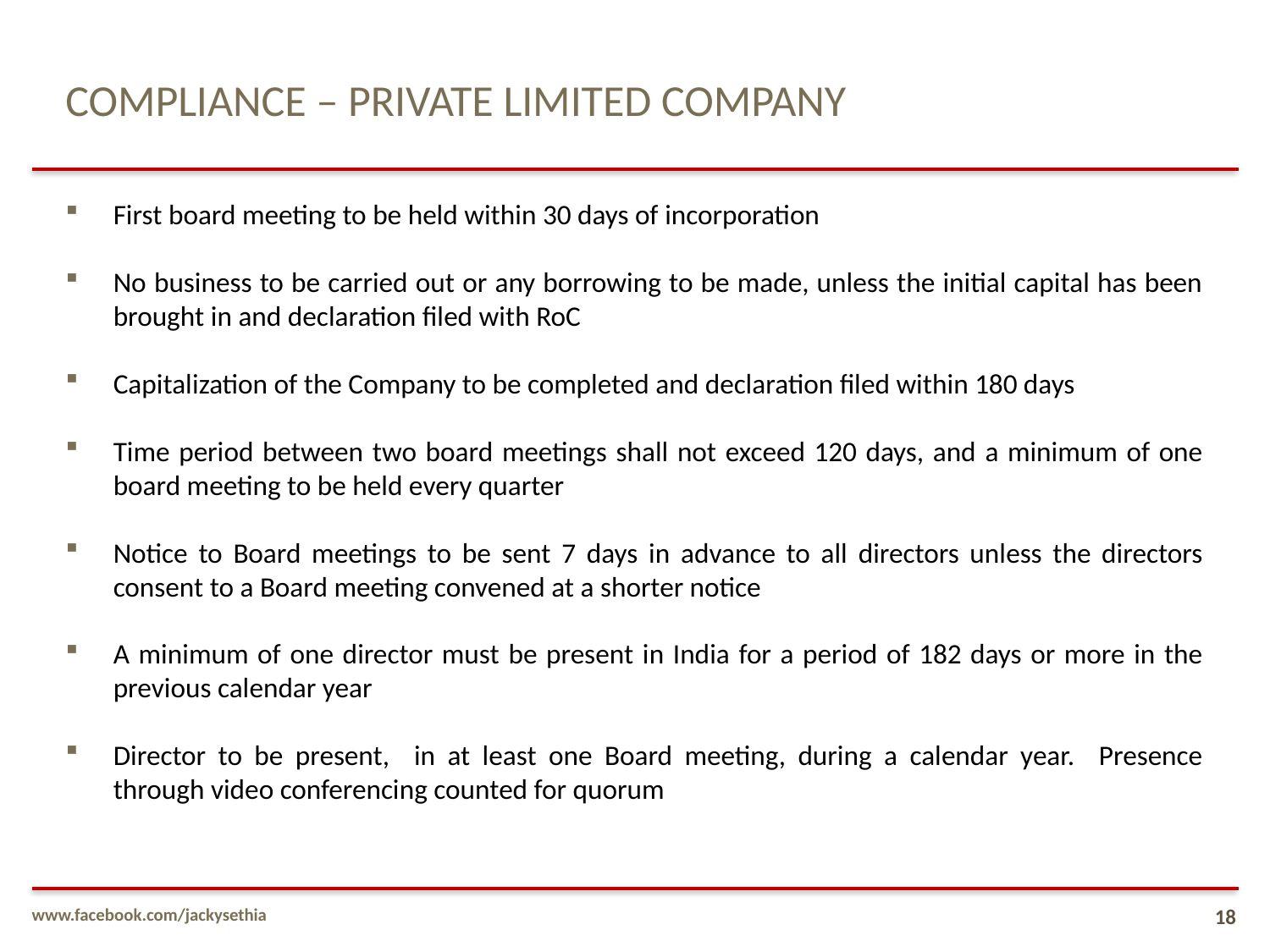

# COMPLIANCE – PRIVATE LIMITED COMPANY
First board meeting to be held within 30 days of incorporation

No business to be carried out or any borrowing to be made, unless the initial capital has been brought in and declaration filed with RoC

Capitalization of the Company to be completed and declaration filed within 180 days

Time period between two board meetings shall not exceed 120 days, and a minimum of one board meeting to be held every quarter

Notice to Board meetings to be sent 7 days in advance to all directors unless the directors consent to a Board meeting convened at a shorter notice

A minimum of one director must be present in India for a period of 182 days or more in the previous calendar year

Director to be present,  in at least one Board meeting, during a calendar year.  Presence through video conferencing counted for quorum
www.facebook.com/jackysethia
18